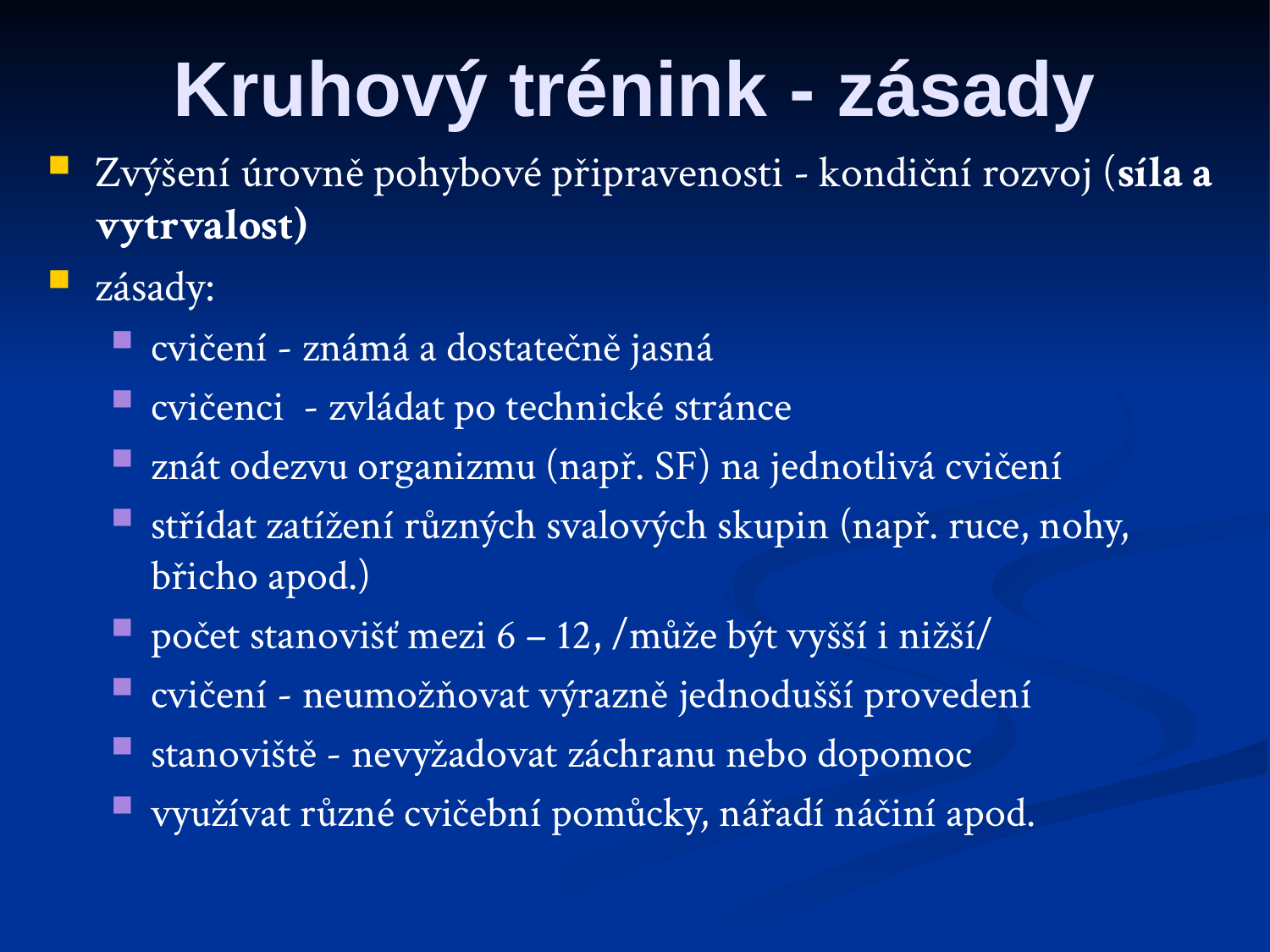

# Kruhový trénink - zásady
Zvýšení úrovně pohybové připravenosti - kondiční rozvoj (síla a vytrvalost)
zásady:
cvičení - známá a dostatečně jasná
cvičenci  - zvládat po technické stránce
znát odezvu organizmu (např. SF) na jednotlivá cvičení
střídat zatížení různých svalových skupin (např. ruce, nohy, břicho apod.)
počet stanovišť mezi 6 – 12, /může být vyšší i nižší/
cvičení - neumožňovat výrazně jednodušší provedení
stanoviště - nevyžadovat záchranu nebo dopomoc
využívat různé cvičební pomůcky, nářadí náčiní apod.